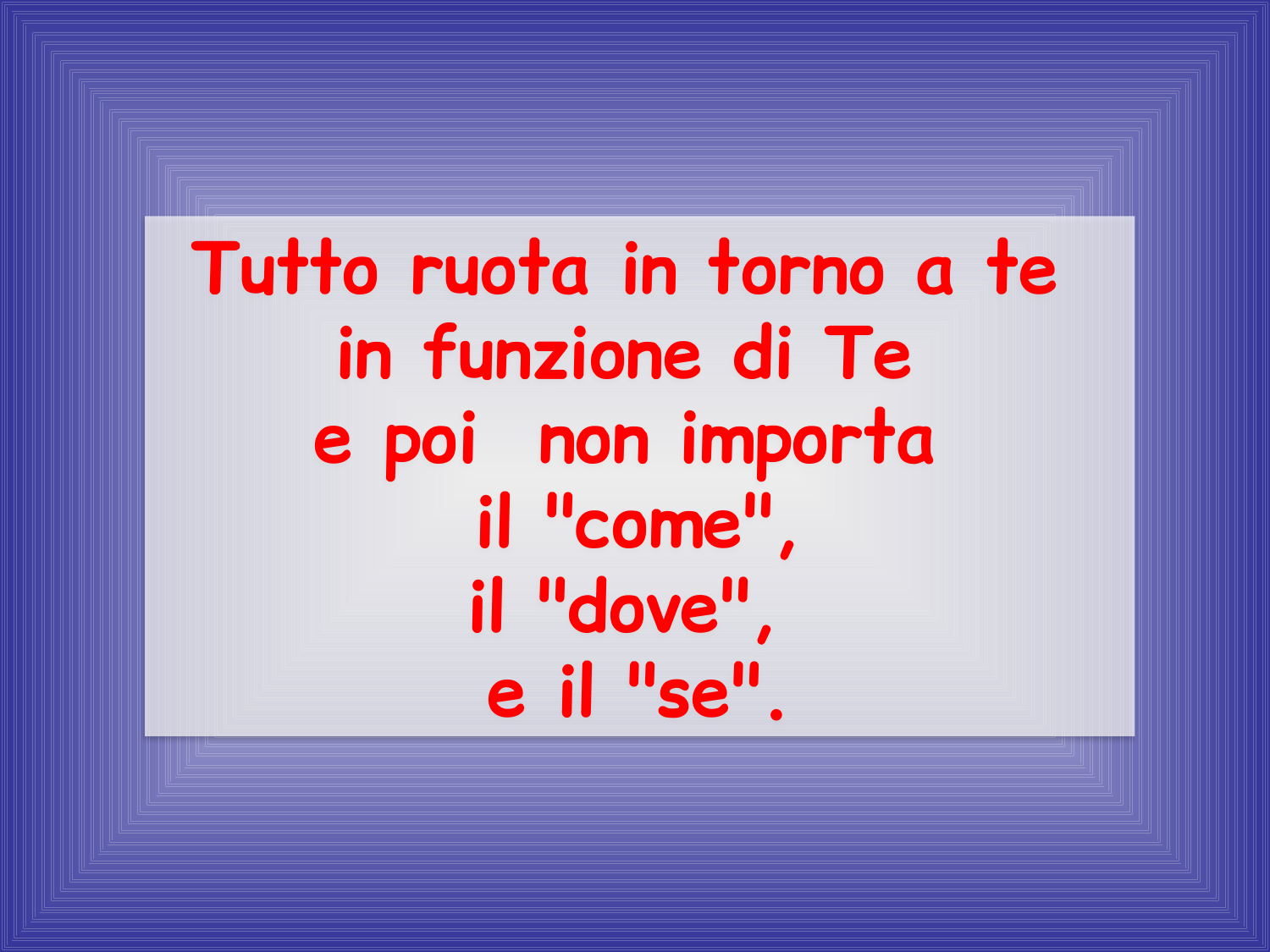

Tutto ruota in torno a te
in funzione di Te
e poi  non importa
il "come",
il "dove",
e il "se".